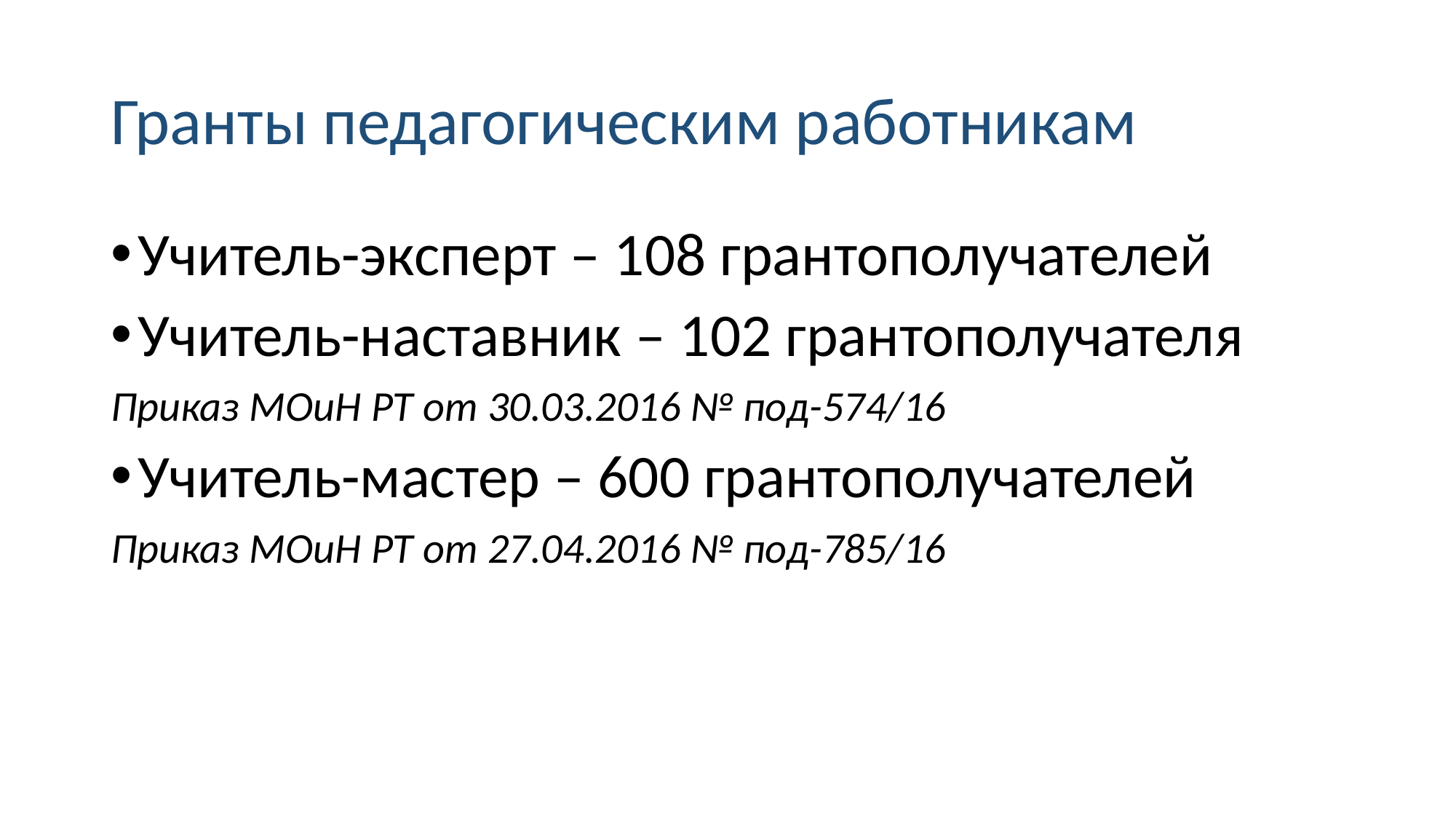

# Гранты педагогическим работникам
Учитель-эксперт – 108 грантополучателей
Учитель-наставник – 102 грантополучателя
Приказ МОиН РТ от 30.03.2016 № под-574/16
Учитель-мастер – 600 грантополучателей
Приказ МОиН РТ от 27.04.2016 № под-785/16